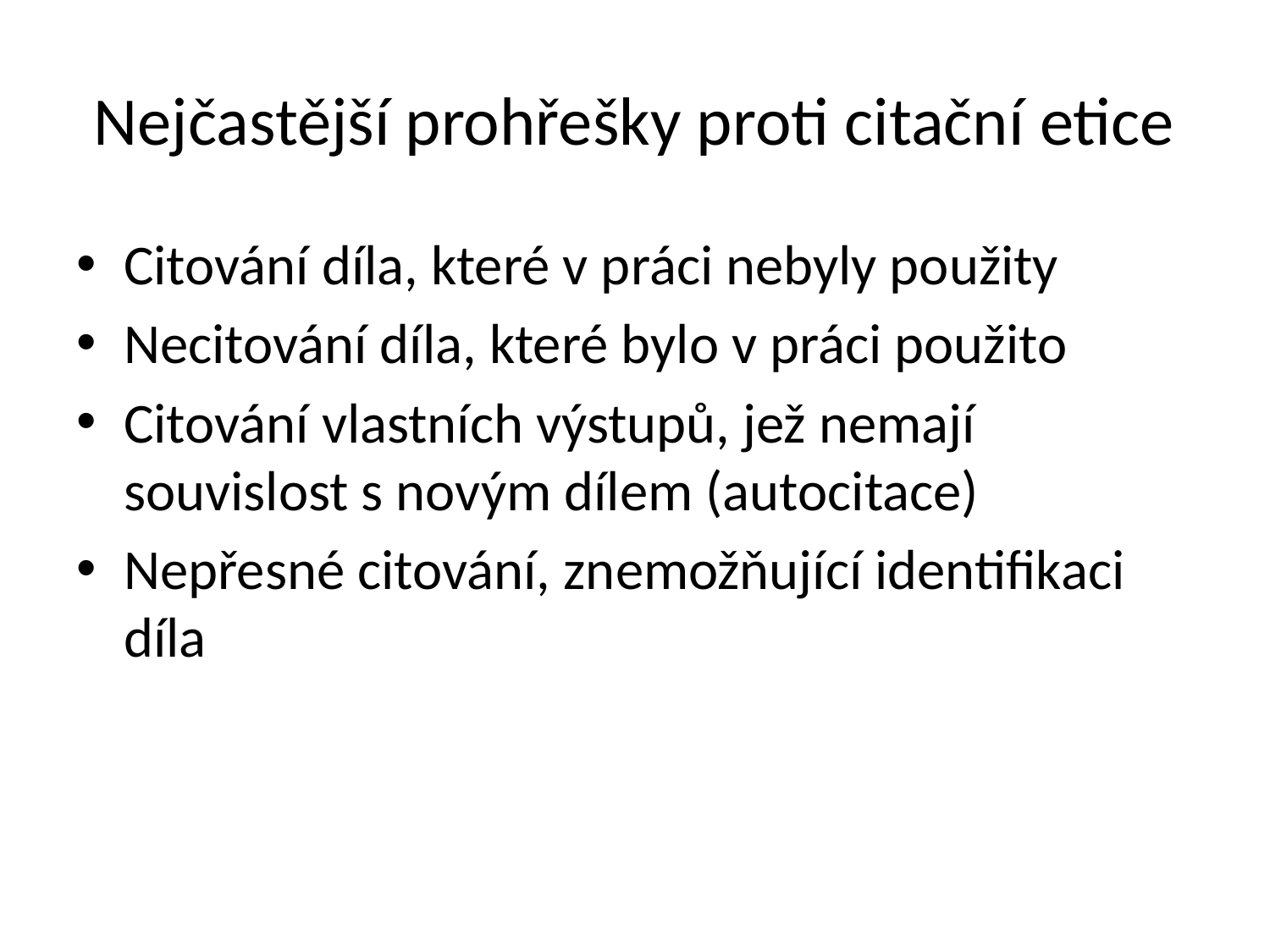

# Nejčastější prohřešky proti citační etice
Citování díla, které v práci nebyly použity
Necitování díla, které bylo v práci použito
Citování vlastních výstupů, jež nemají souvislost s novým dílem (autocitace)
Nepřesné citování, znemožňující identifikaci díla